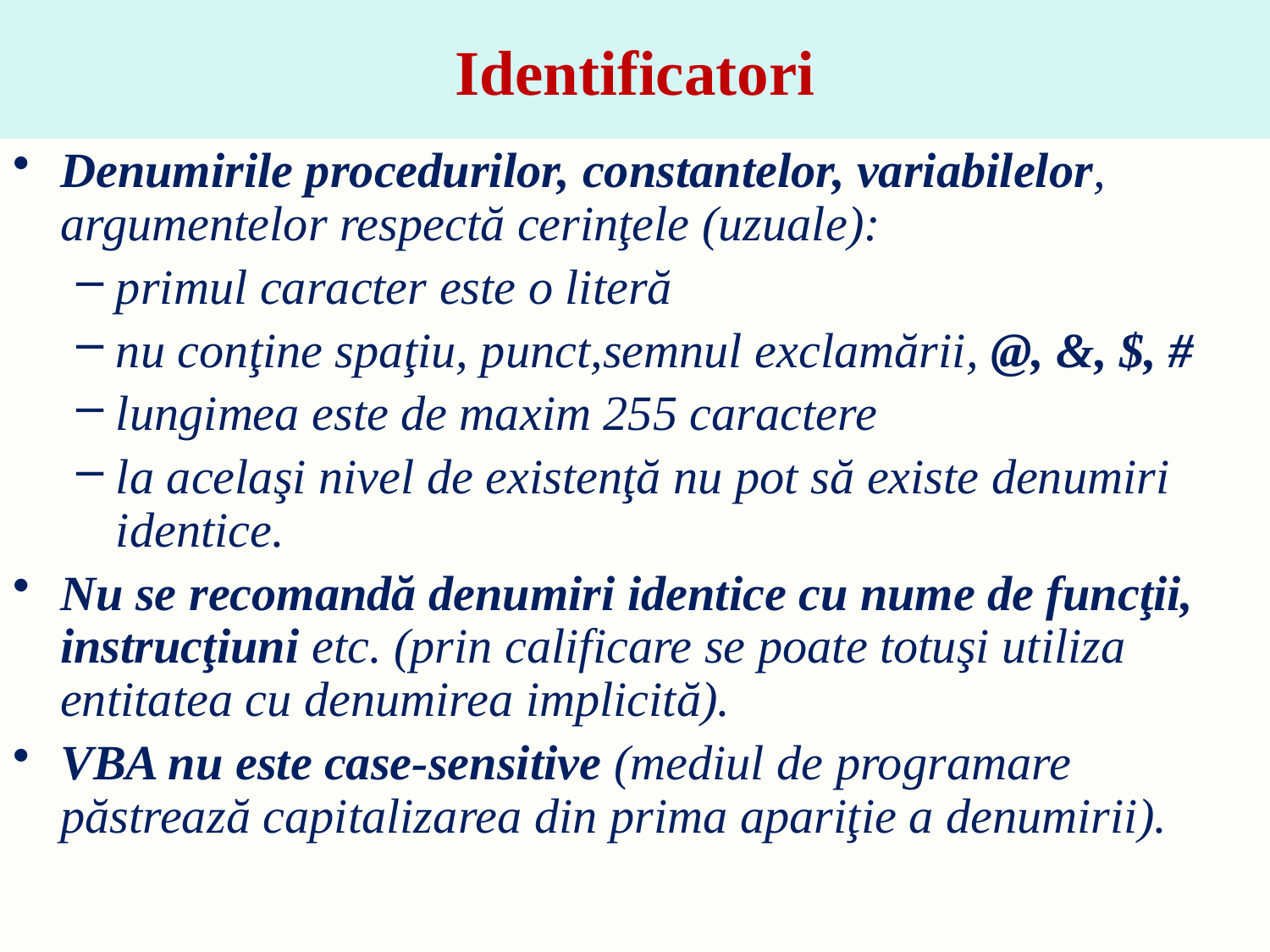

# Identificatori
Denumirile procedurilor, constantelor, variabilelor, argumentelor respectă cerinţele (uzuale):
primul caracter este o literă
nu conţine spaţiu, punct,semnul exclamării, @, &, $, #
lungimea este de maxim 255 caractere
la acelaşi nivel de existenţă nu pot să existe denumiri identice.
Nu se recomandă denumiri identice cu nume de funcţii, instrucţiuni etc. (prin calificare se poate totuşi utiliza entitatea cu denumirea implicită).
VBA nu este case-sensitive (mediul de programare păstrează capitalizarea din prima apariţie a denumirii).
7